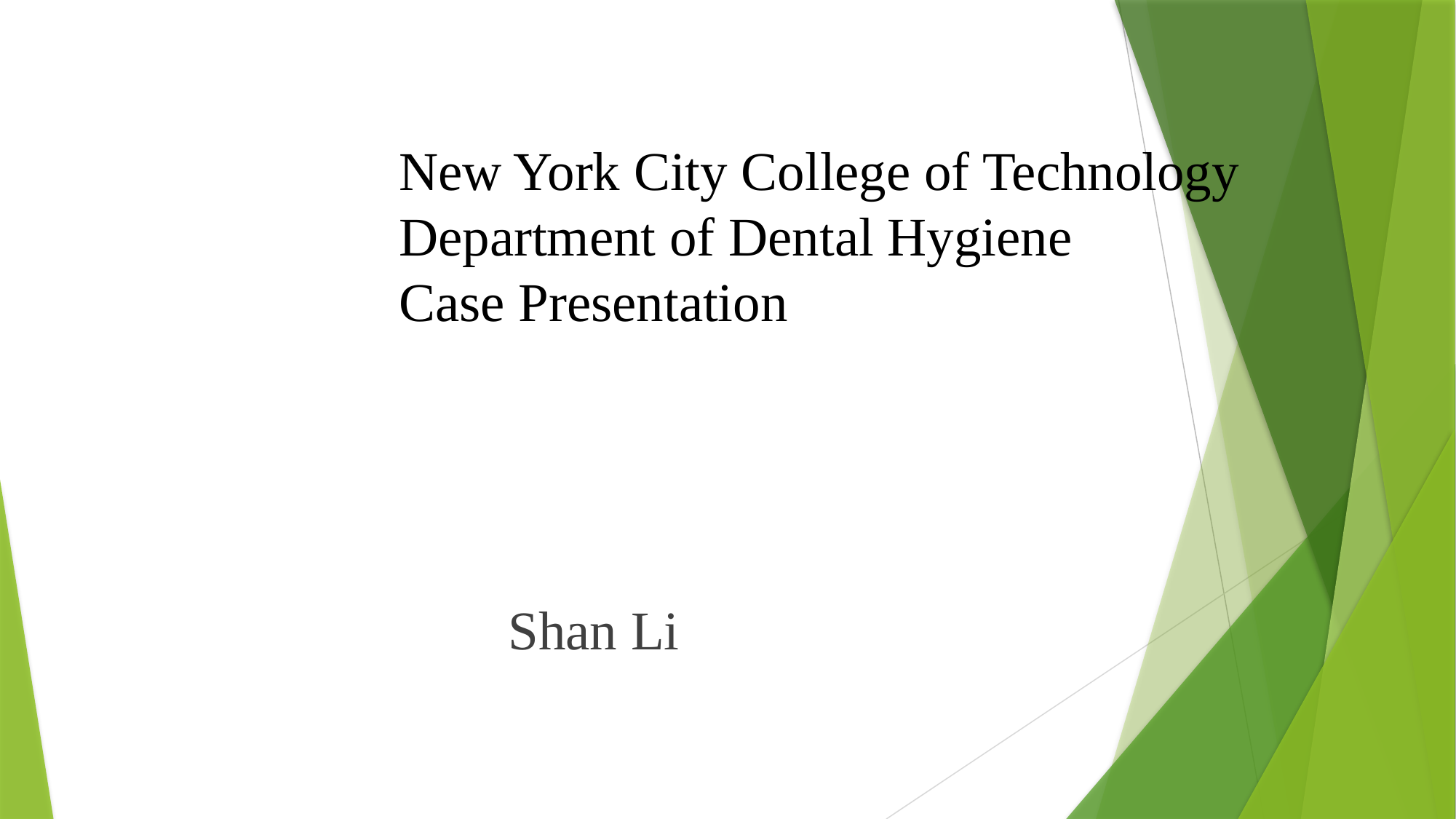

#
New York City College of Technology
Department of Dental Hygiene
Case Presentation
Shan Li